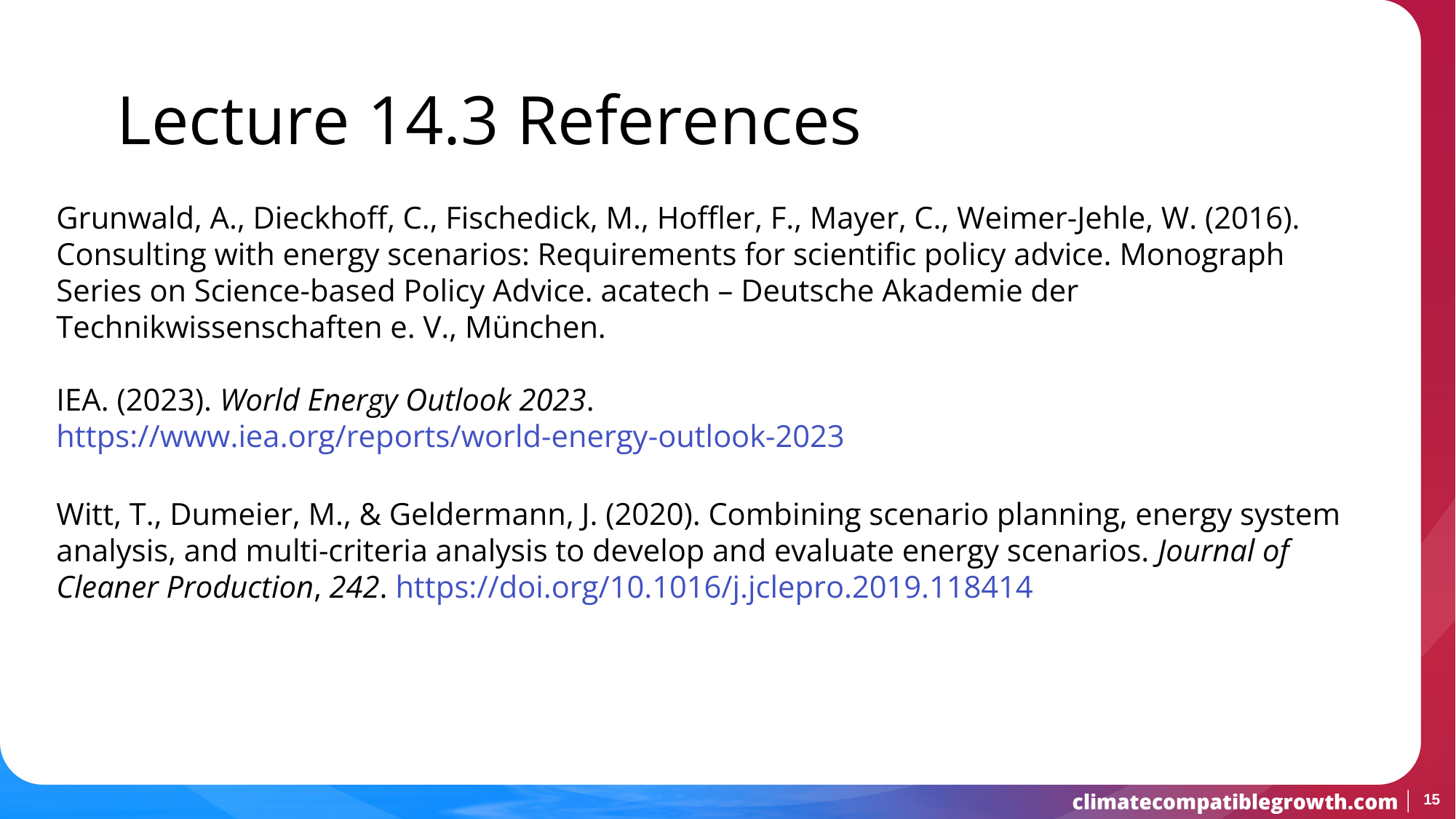

Lecture 14.3 References
Grunwald, A., Dieckhoff, C., Fischedick, M., Hoffler, F., Mayer, C., Weimer-Jehle, W. (2016). Consulting with energy scenarios: Requirements for scientific policy advice. Monograph Series on Science-based Policy Advice. acatech – Deutsche Akademie der Technikwissenschaften e. V., München.

IEA. (2023). World Energy Outlook 2023. https://www.iea.org/reports/world-energy-outlook-2023

Witt, T., Dumeier, M., & Geldermann, J. (2020). Combining scenario planning, energy system analysis, and multi-criteria analysis to develop and evaluate energy scenarios. Journal of Cleaner Production, 242. https://doi.org/10.1016/j.jclepro.2019.118414

15